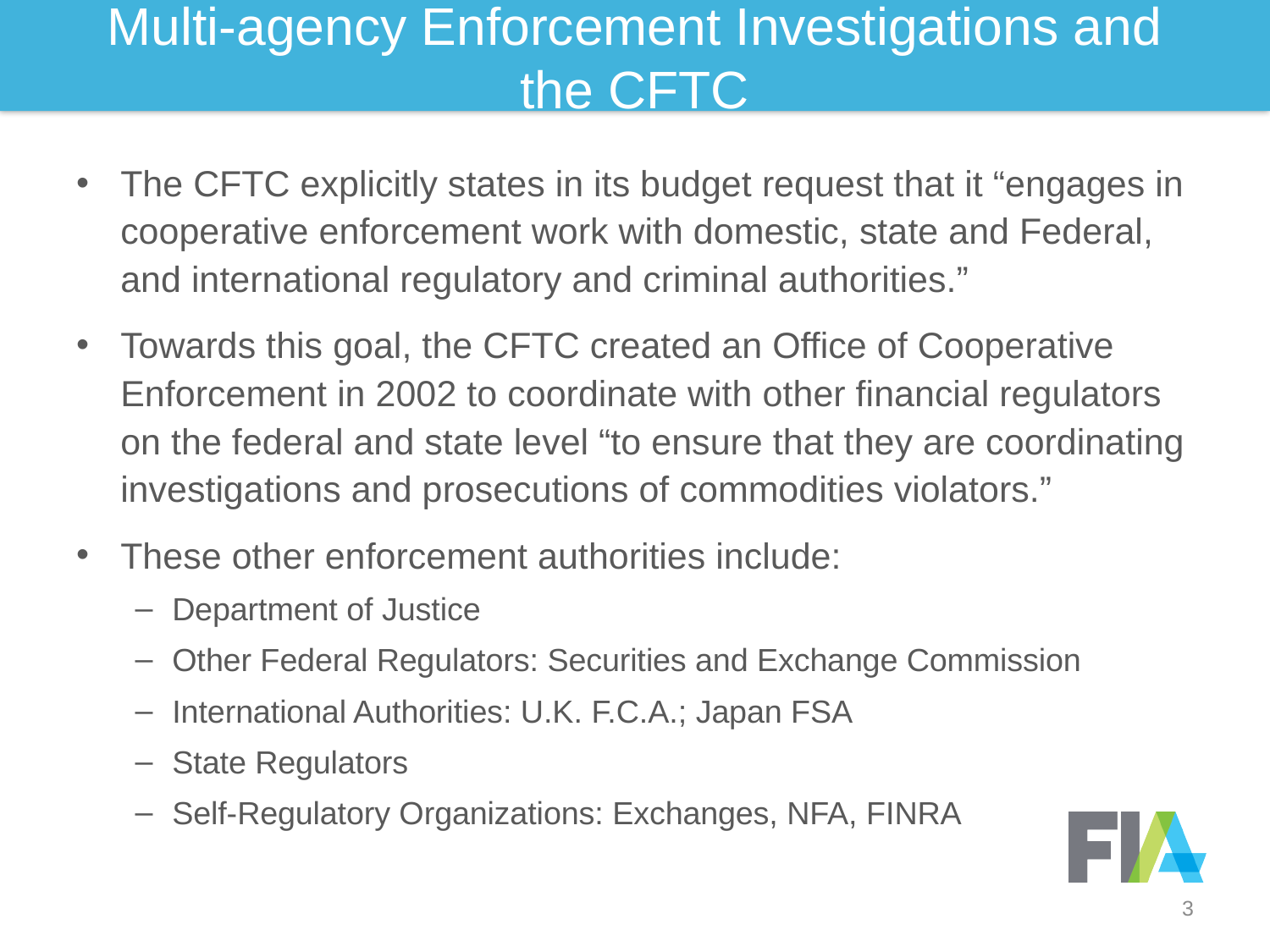

# Multi-agency Enforcement Investigations and the CFTC
The CFTC explicitly states in its budget request that it “engages in cooperative enforcement work with domestic, state and Federal, and international regulatory and criminal authorities.”
Towards this goal, the CFTC created an Office of Cooperative Enforcement in 2002 to coordinate with other financial regulators on the federal and state level “to ensure that they are coordinating investigations and prosecutions of commodities violators.”
These other enforcement authorities include:
Department of Justice
Other Federal Regulators: Securities and Exchange Commission
International Authorities: U.K. F.C.A.; Japan FSA
State Regulators
Self-Regulatory Organizations: Exchanges, NFA, FINRA

3